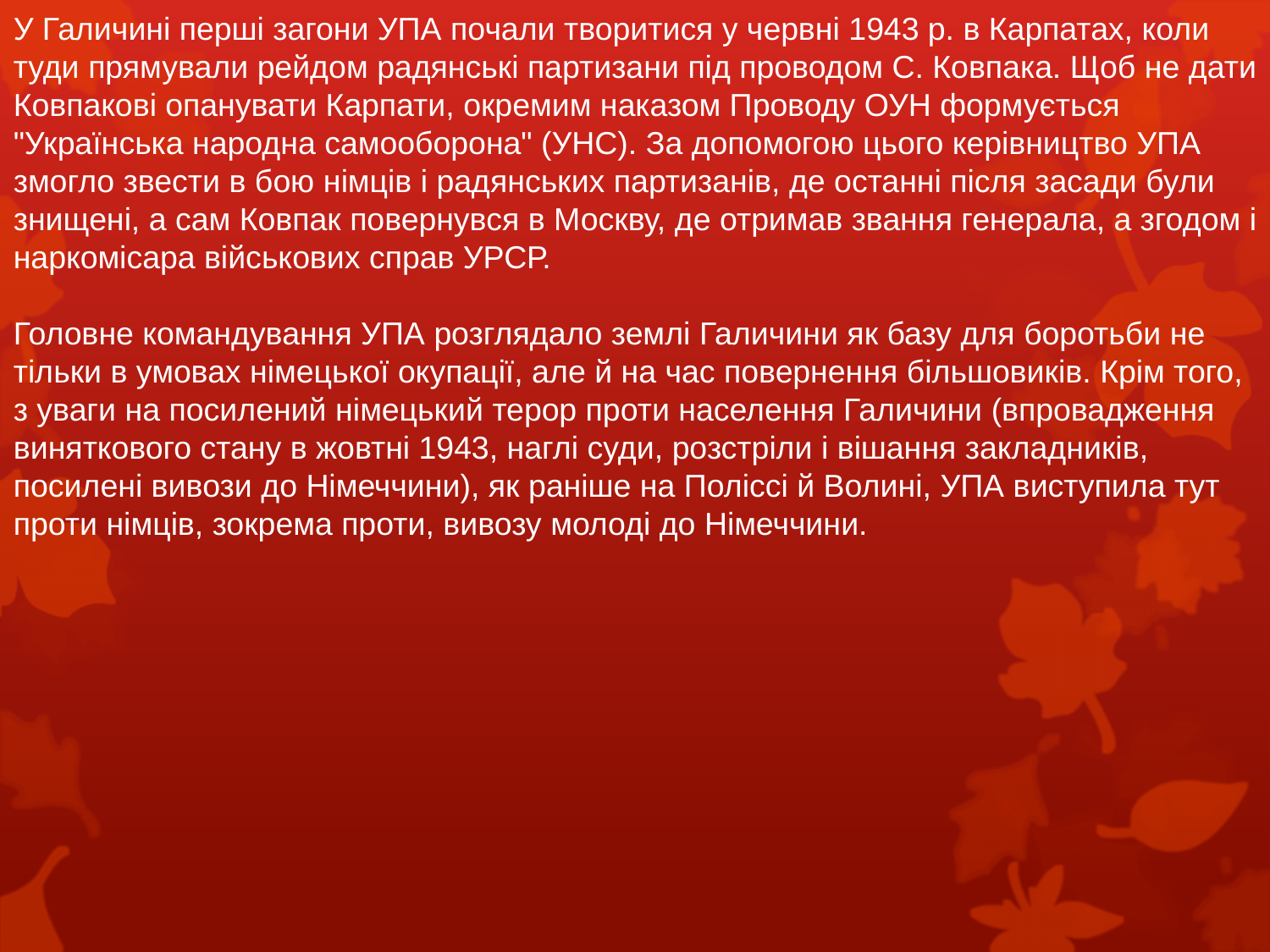

У Галичині перші загони УПА почали творитися у червні 1943 р. в Карпатах, коли туди прямували рейдом радянські партизани під проводом С. Ковпака. Щоб не дати Ковпакові опанувати Карпати, окремим наказом Проводу ОУН формується "Українська народна самооборона" (УНС). За допомогою цього керівництво УПА змогло звести в бою німців і радянських партизанів, де останні після засади були знищені, а сам Ковпак повернувся в Москву, де отримав звання генерала, а згодом і наркомісара військових справ УРСР.

Головне командування УПА розглядало землі Галичини як базу для боротьби не тільки в умовах німецької окупації, але й на час повернення більшовиків. Крім того, з уваги на посилений німецький терор проти населення Галичини (впровадження виняткового стану в жовтні 1943, наглі суди, розстріли і вішання закладників, посилені вивози до Німеччини), як раніше на Поліссі й Волині, УПА виступила тут проти німців, зокрема проти, вивозу молоді до Німеччини.